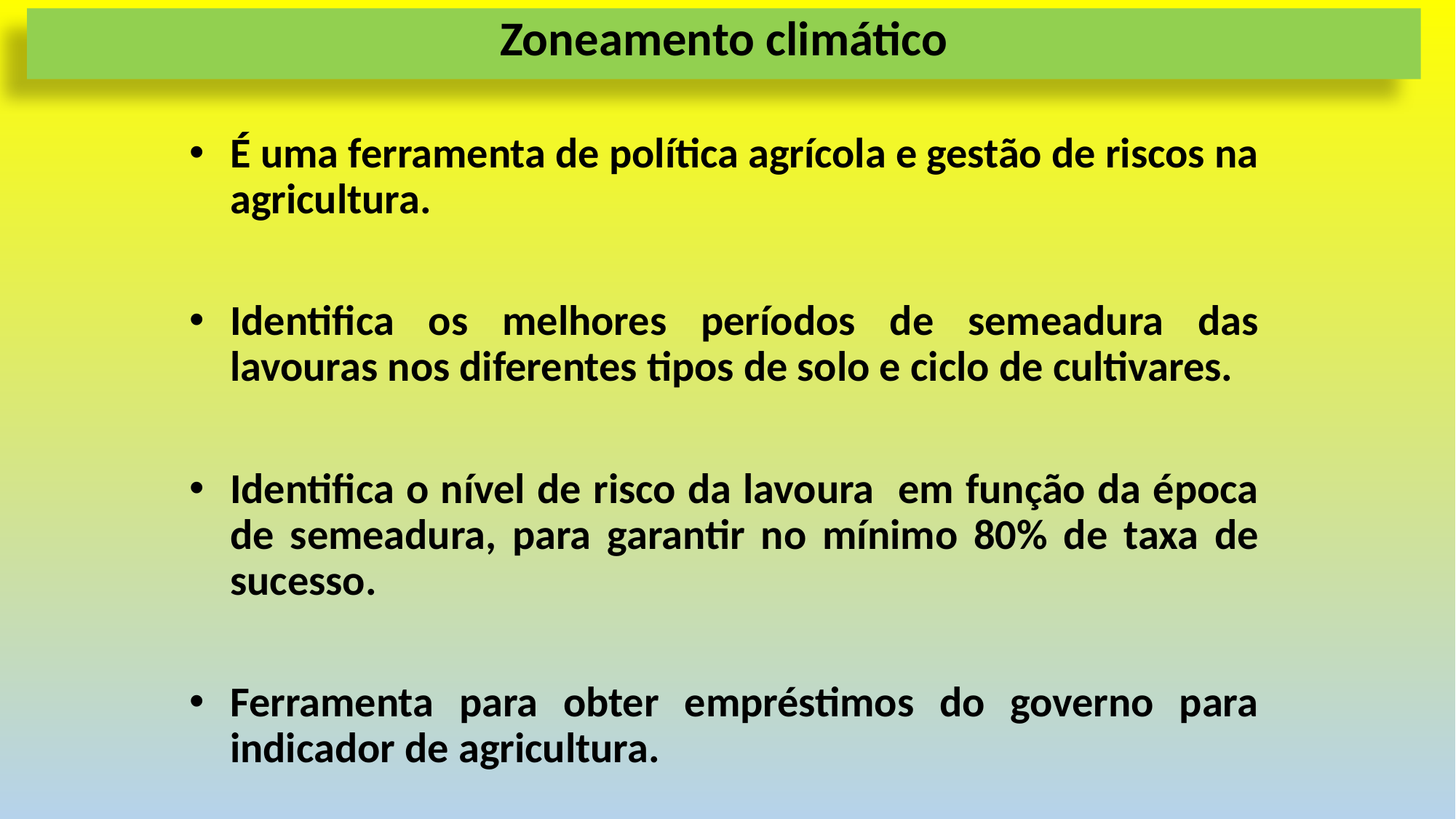

Zoneamento climático
É uma ferramenta de política agrícola e gestão de riscos na agricultura.

Identifica os melhores períodos de semeadura das lavouras nos diferentes tipos de solo e ciclo de cultivares.

Identifica o nível de risco da lavoura  em função da época de semeadura, para garantir no mínimo 80% de taxa de sucesso.

Ferramenta para obter empréstimos do governo para indicador de agricultura.